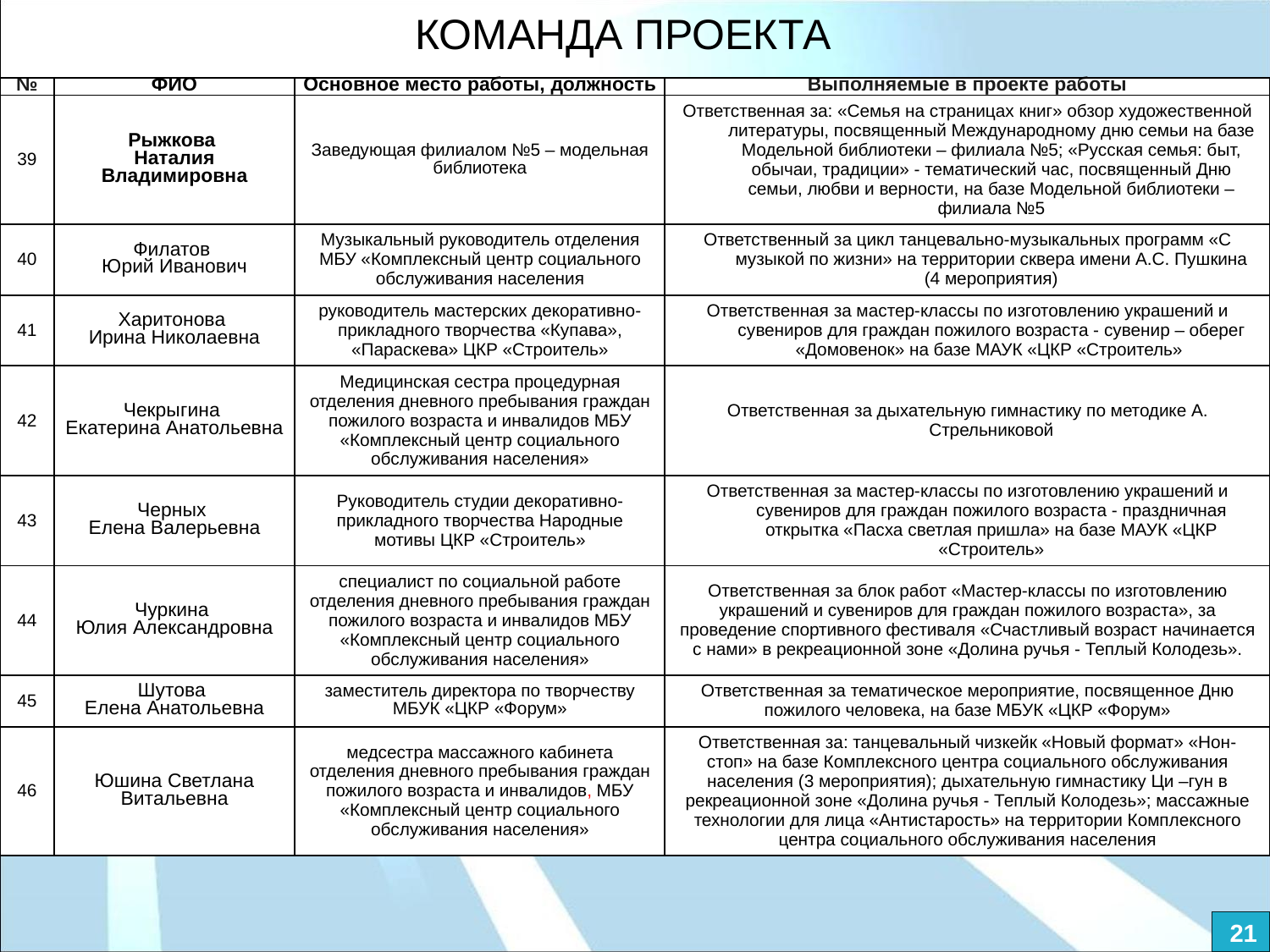

# КОМАНДА ПРОЕКТА
| № | ФИО | Основное место работы, должность | Выполняемые в проекте работы |
| --- | --- | --- | --- |
| 39 | Рыжкова Наталия Владимировна | Заведующая филиалом №5 – модельная библиотека | Ответственная за: «Семья на страницах книг» обзор художественной литературы, посвященный Международному дню семьи на базе Модельной библиотеки – филиала №5; «Русская семья: быт, обычаи, традиции» - тематический час, посвященный Дню семьи, любви и верности, на базе Модельной библиотеки – филиала №5 |
| 40 | Филатов Юрий Иванович | Музыкальный руководитель отделения МБУ «Комплексный центр социального обслуживания населения | Ответственный за цикл танцевально-музыкальных программ «С музыкой по жизни» на территории сквера имени А.С. Пушкина (4 мероприятия) |
| 41 | Харитонова Ирина Николаевна | руководитель мастерских декоративно-прикладного творчества «Купава», «Параскева» ЦКР «Строитель» | Ответственная за мастер-классы по изготовлению украшений и сувениров для граждан пожилого возраста - сувенир – оберег «Домовенок» на базе МАУК «ЦКР «Строитель» |
| 42 | Чекрыгина Екатерина Анатольевна | Медицинская сестра процедурная отделения дневного пребывания граждан пожилого возраста и инвалидов МБУ «Комплексный центр социального обслуживания населения» | Ответственная за дыхательную гимнастику по методике А. Стрельниковой |
| 43 | Черных Елена Валерьевна | Руководитель студии декоративно-прикладного творчества Народные мотивы ЦКР «Строитель» | Ответственная за мастер-классы по изготовлению украшений и сувениров для граждан пожилого возраста - праздничная открытка «Пасха светлая пришла» на базе МАУК «ЦКР «Строитель» |
| 44 | Чуркина Юлия Александровна | специалист по социальной работе отделения дневного пребывания граждан пожилого возраста и инвалидов МБУ «Комплексный центр социального обслуживания населения» | Ответственная за блок работ «Мастер-классы по изготовлению украшений и сувениров для граждан пожилого возраста», за проведение спортивного фестиваля «Счастливый возраст начинается с нами» в рекреационной зоне «Долина ручья - Теплый Колодезь». |
| 45 | Шутова Елена Анатольевна | заместитель директора по творчеству МБУК «ЦКР «Форум» | Ответственная за тематическое мероприятие, посвященное Дню пожилого человека, на базе МБУК «ЦКР «Форум» |
| 46 | Юшина Светлана Витальевна | медсестра массажного кабинета отделения дневного пребывания граждан пожилого возраста и инвалидов, МБУ «Комплексный центр социального обслуживания населения» | Ответственная за: танцевальный чизкейк «Новый формат» «Нон-стоп» на базе Комплексного центра социального обслуживания населения (3 мероприятия); дыхательную гимнастику Ци –гун в рекреационной зоне «Долина ручья - Теплый Колодезь»; массажные технологии для лица «Антистарость» на территории Комплексного центра социального обслуживания населения |
21